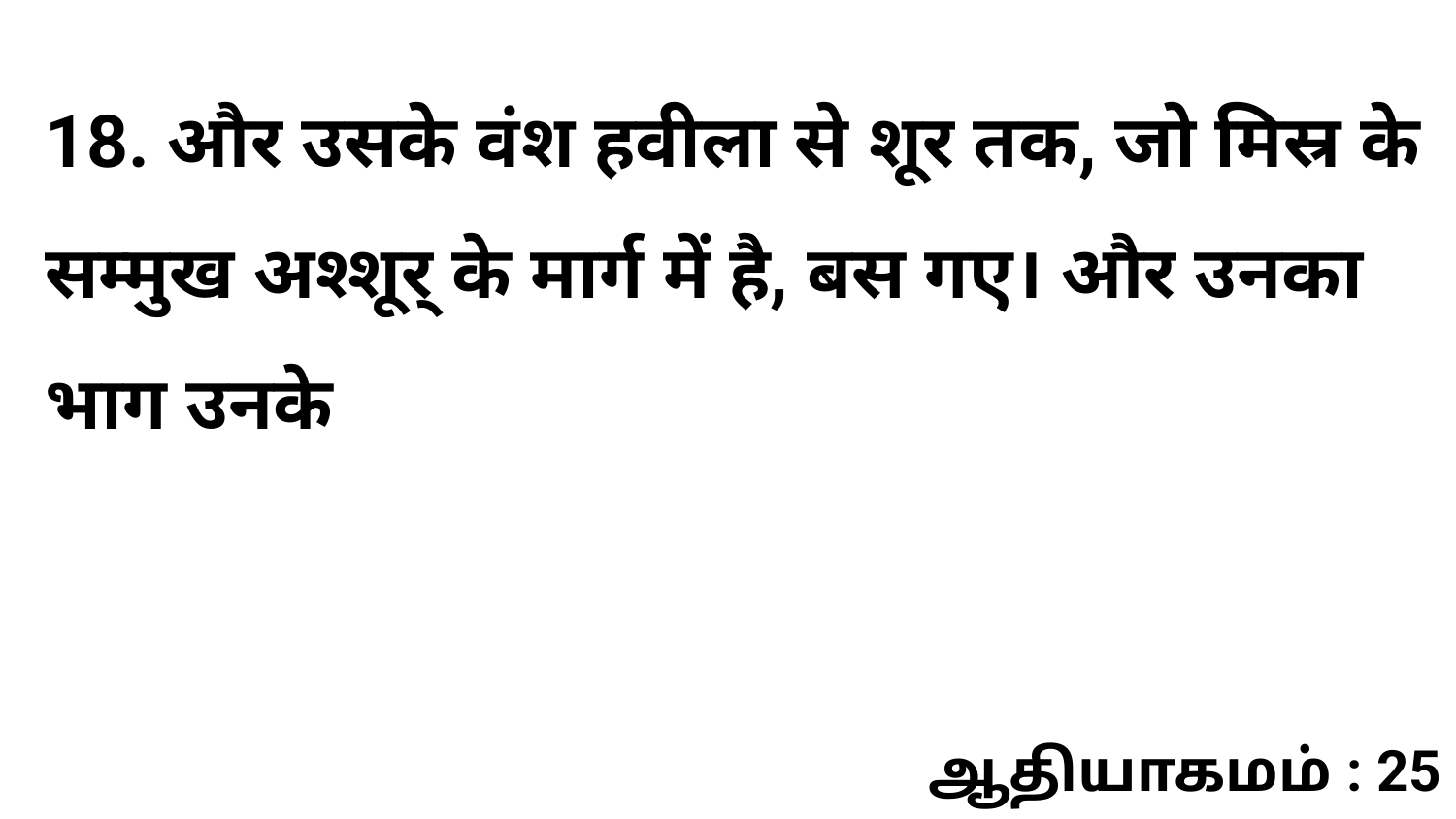

18. और उसके वंश हवीला से शूर तक, जो मिस्र के सम्मुख अश्शूर् के मार्ग में है, बस गए। और उनका भाग उनके
ஆதியாகமம் : 25